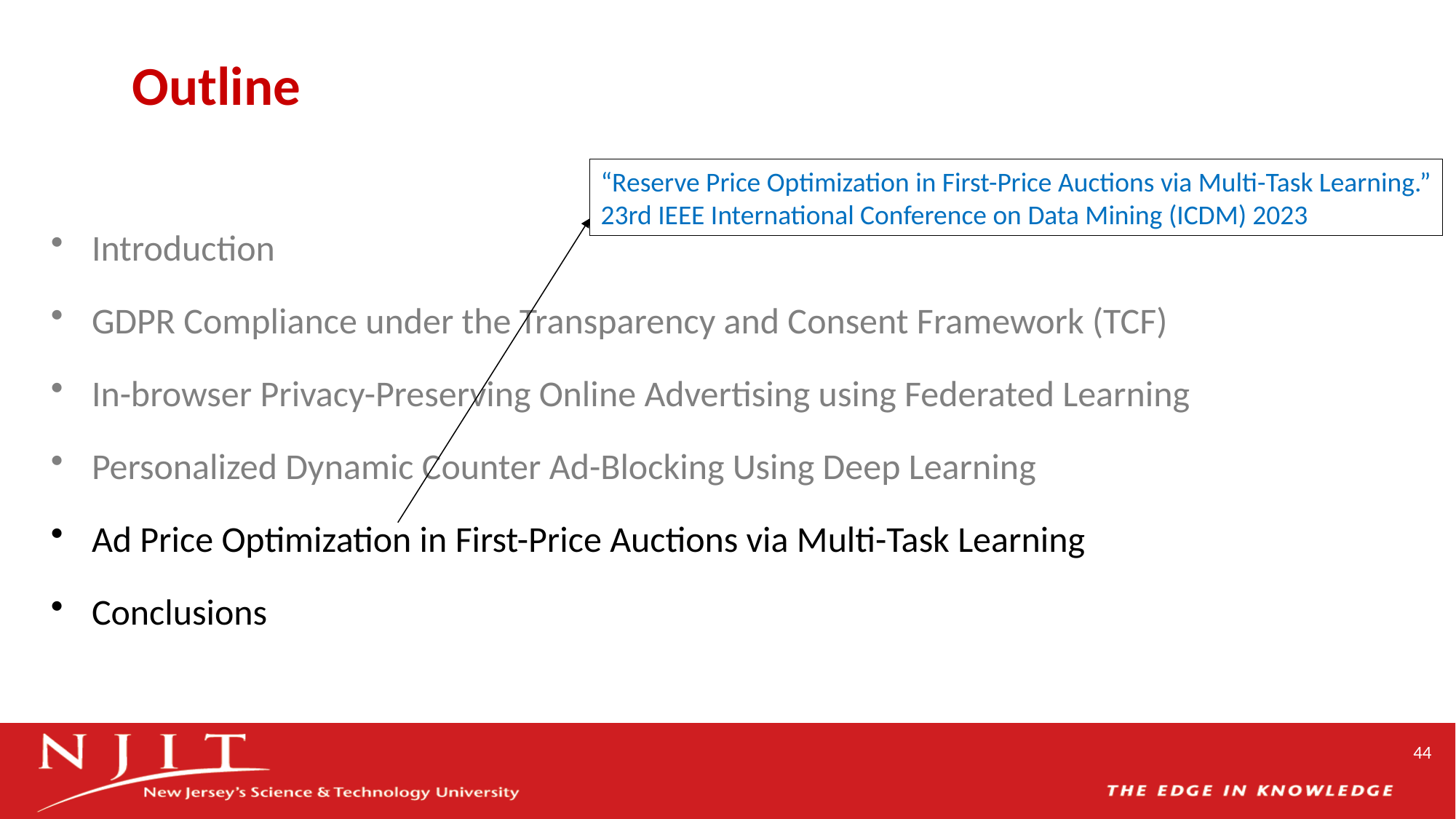

# Outline
“Reserve Price Optimization in First-Price Auctions via Multi-Task Learning.” 23rd IEEE International Conference on Data Mining (ICDM) 2023
Introduction
GDPR Compliance under the Transparency and Consent Framework (TCF)
In-browser Privacy-Preserving Online Advertising using Federated Learning
Personalized Dynamic Counter Ad-Blocking Using Deep Learning
Ad Price Optimization in First-Price Auctions via Multi-Task Learning
Conclusions
44